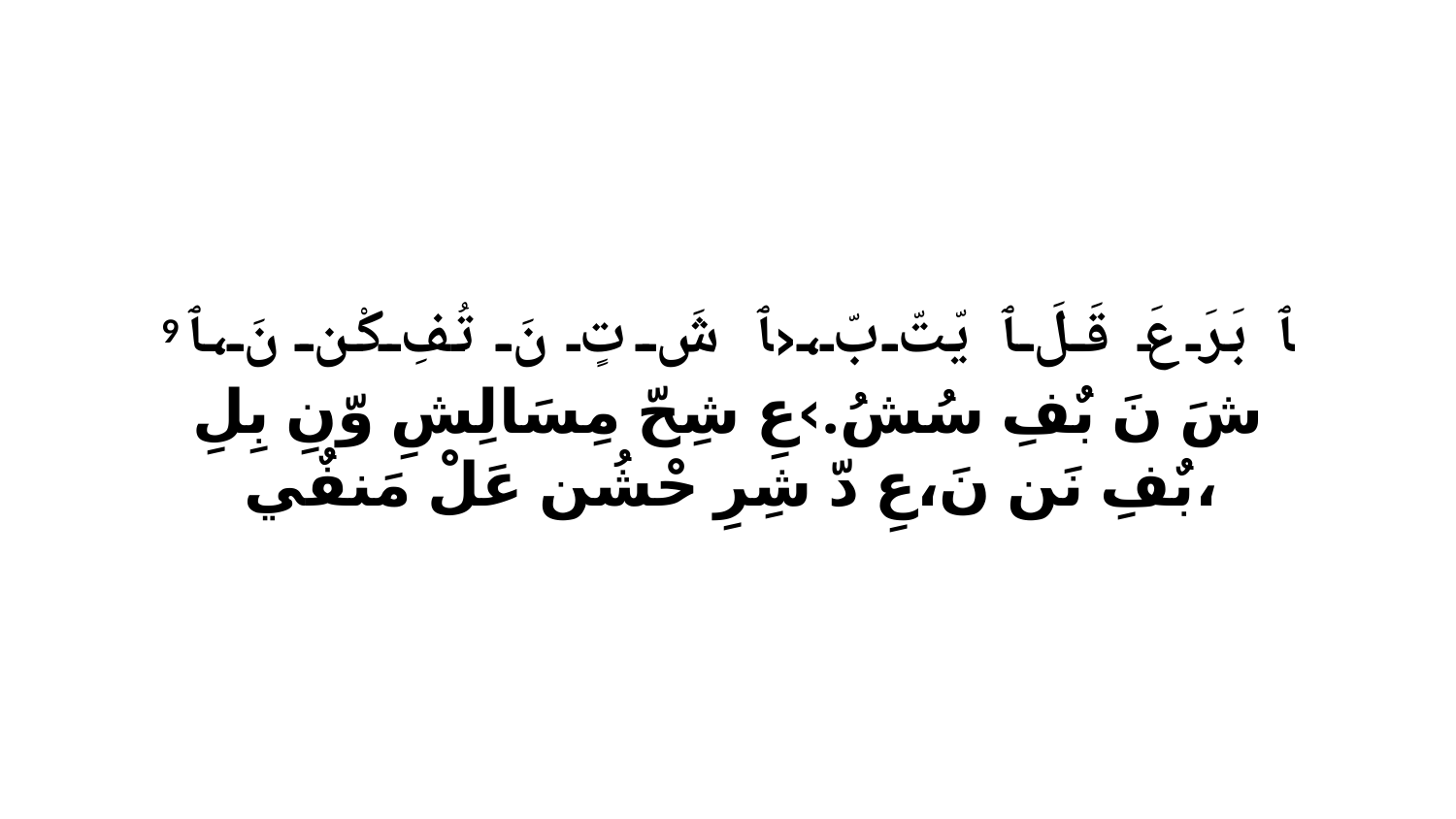

9 ﭑ بَرَ عَ قَلَ ﭑ يّتّ بّ،‹ﭑ شَ تٍ نَ تُفِ كْن نَ،ﭑ شَ نَ بٌفِ سُشُ.›عِ شِحّ مِسَالِشِ وّنِ بِلِ بٌفِ نَن نَ،عِ دّ شِرِ حْشُن عَلْ مَنفٌي،